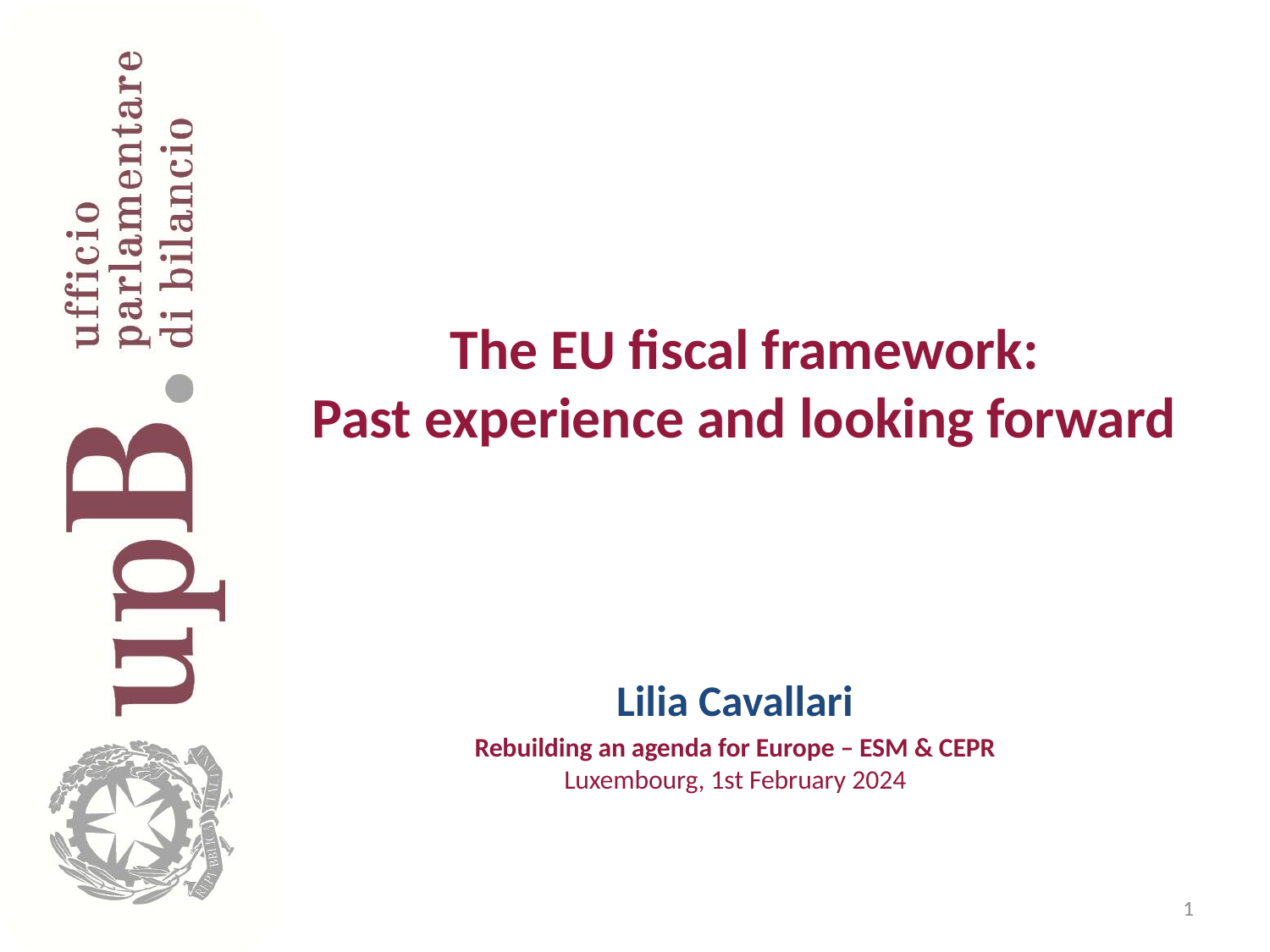

# The EU fiscal framework: Past experience and looking forward
Lilia Cavallari
Rebuilding an agenda for Europe – ESM & CEPR
Luxembourg, 1st February 2024
1